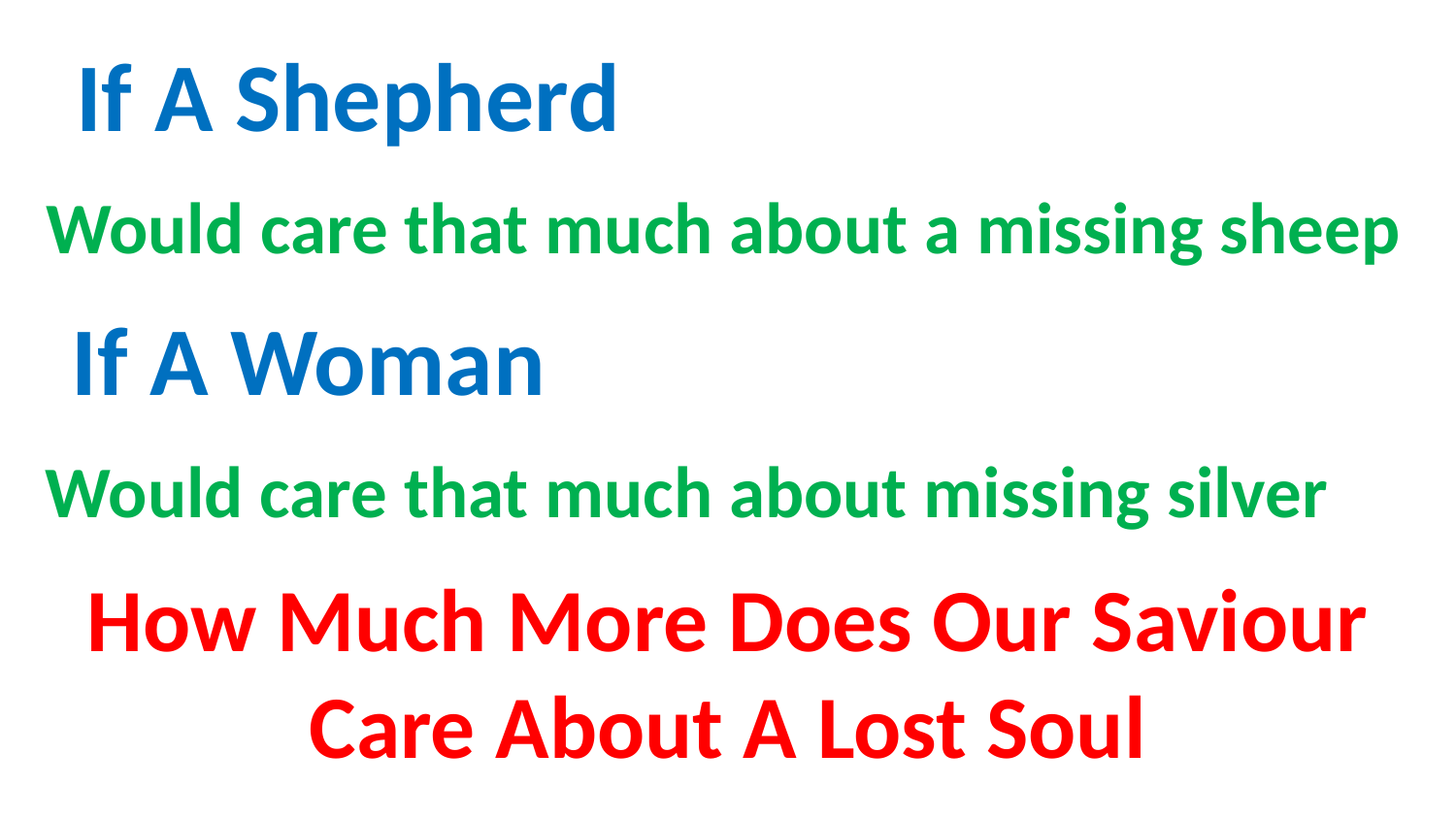

If A Shepherd
Would care that much about a missing sheep
If A Woman
Would care that much about missing silver
How Much More Does Our Saviour Care About A Lost Soul